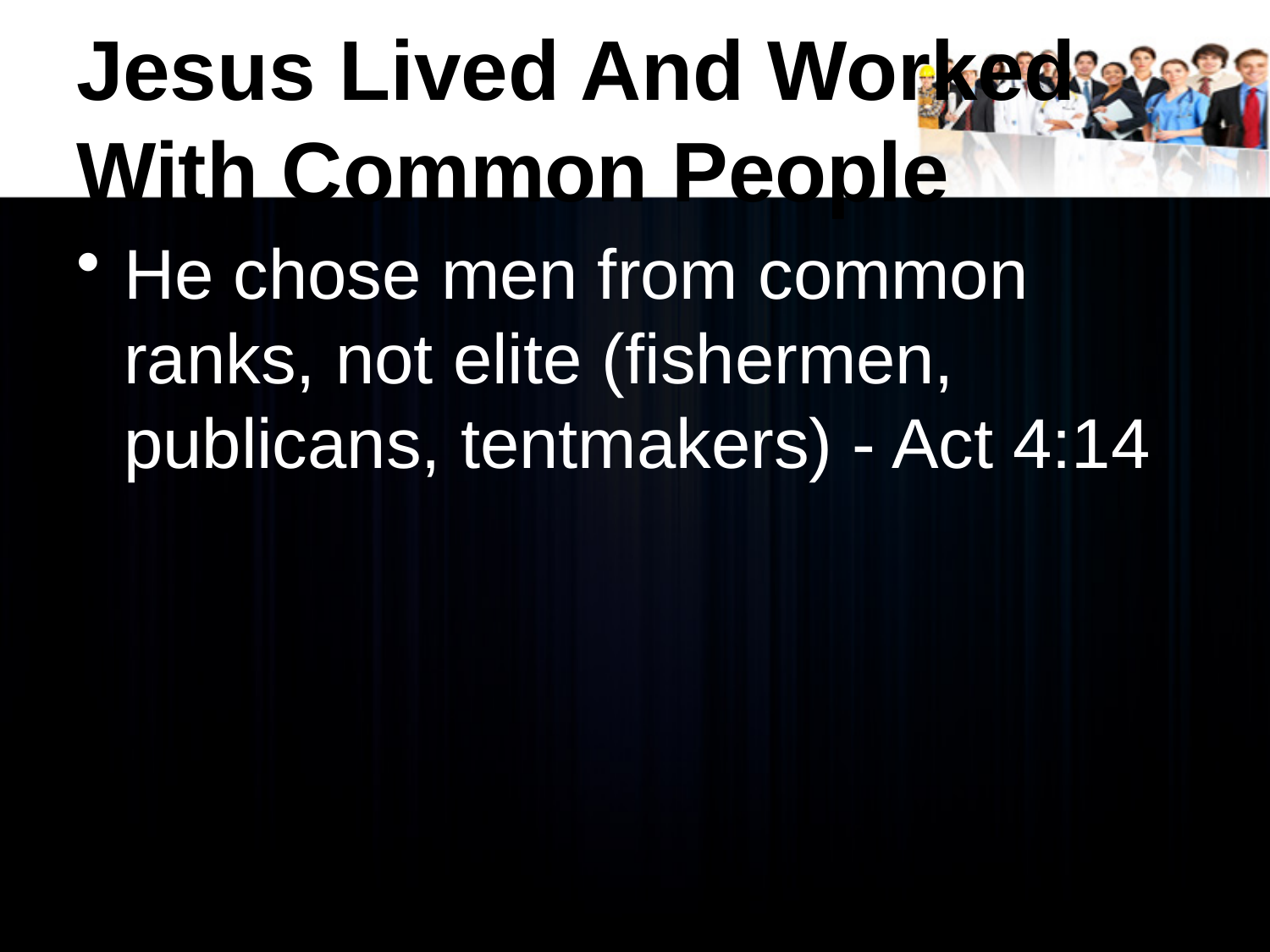

# Jesus Lived And Worked With Common People
He chose men from common ranks, not elite (fishermen, publicans, tentmakers) - Act 4:14